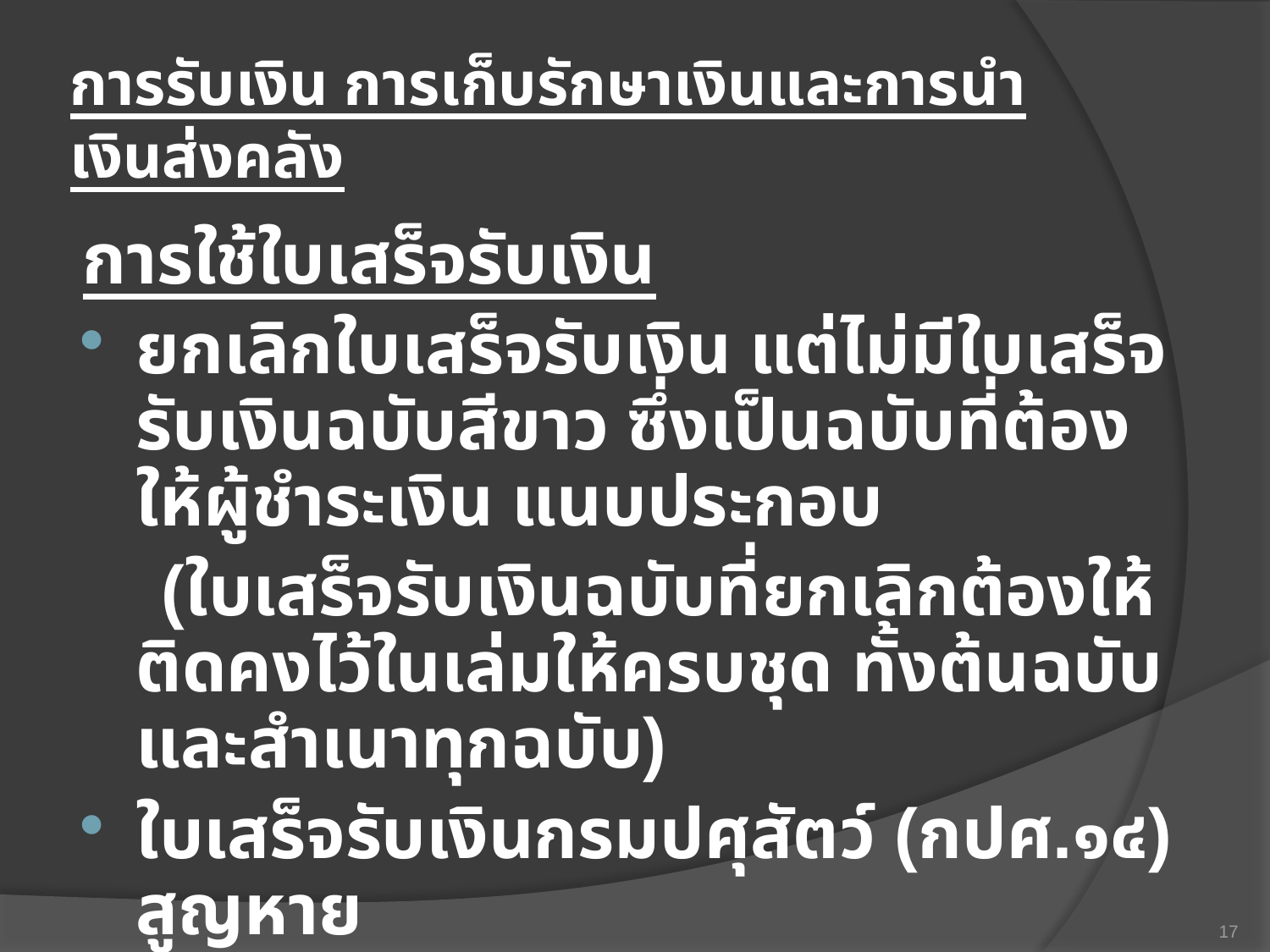

# การรับเงิน การเก็บรักษาเงินและการนำเงินส่งคลัง
การใช้ใบเสร็จรับเงิน
ยกเลิกใบเสร็จรับเงิน แต่ไม่มีใบเสร็จรับเงินฉบับสีขาว ซึ่งเป็นฉบับที่ต้องให้ผู้ชำระเงิน แนบประกอบ
    (ใบเสร็จรับเงินฉบับที่ยกเลิกต้องให้ติดคงไว้ในเล่มให้ครบชุด ทั้งต้นฉบับและสำเนาทุกฉบับ)
ใบเสร็จรับเงินกรมปศุสัตว์ (กปศ.๑๔) สูญหาย
17